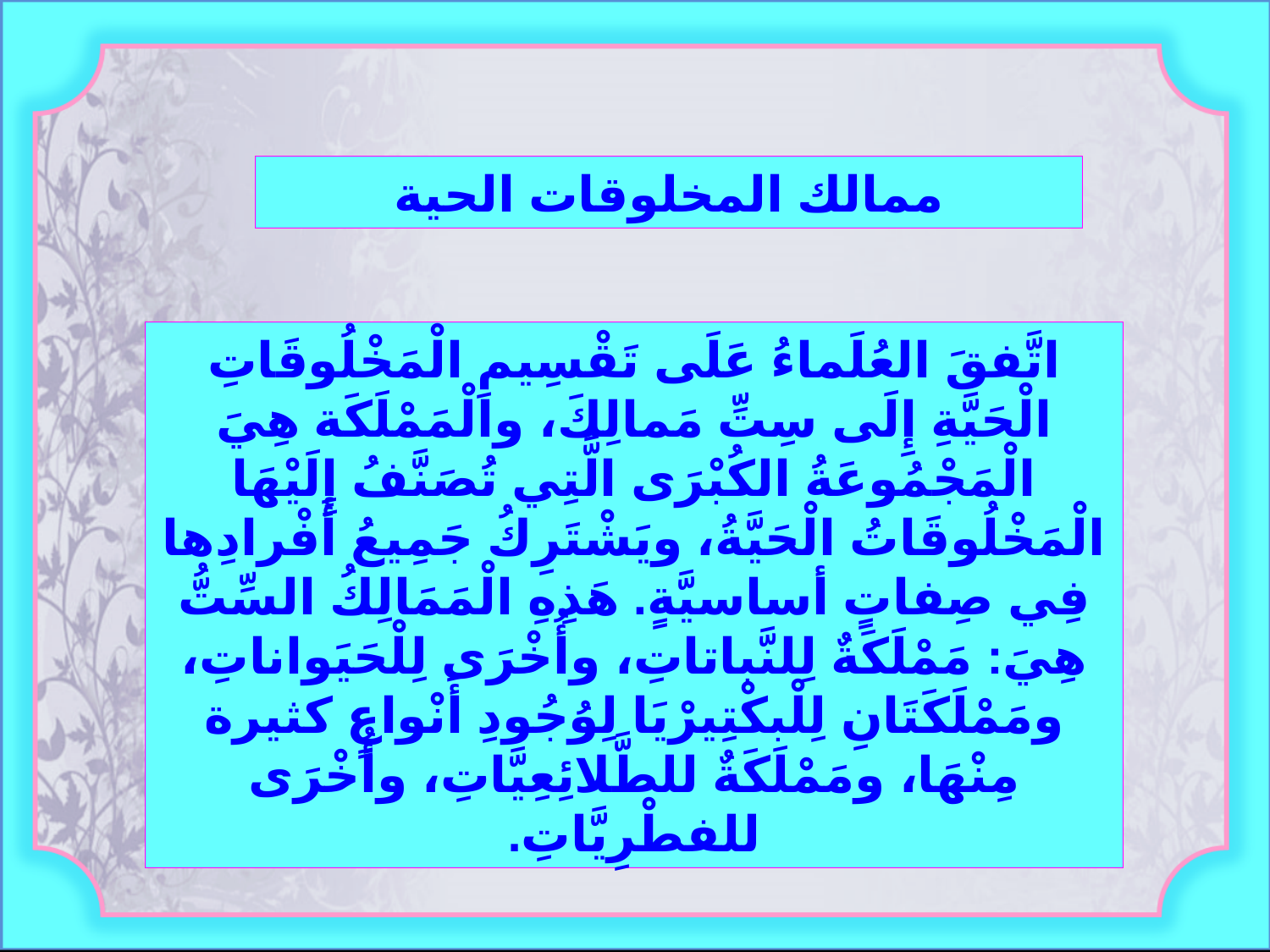

ممالك المخلوقات الحية
اتَّفقَ العُلَماءُ عَلَى تَقْسِيمِ الْمَخْلُوقَاتِ الْحَيَّةِ إِلَى سِتِّ مَمالِكَ، والْمَمْلَكَة هِيَ الْمَجْمُوعَةُ الكُبْرَى الَّتِي تُصَنَّفُ إِلَيْهَا الْمَخْلُوقَاتُ الْحَيَّةُ، ويَشْتَرِكُ جَمِيعُ أَفْرادِها فِي صِفاتٍ أساسيَّةٍ. هَذِهِ الْمَمَالِكُ السِّتُّ هِيَ: مَمْلَكَةٌ لِلنَّباتاتِ، وأُخْرَى لِلْحَيَواناتِ، ومَمْلَكَتَانِ لِلْبكْتِيرْيَا لِوُجُودِ أَنْواعٍ كثيرة مِنْهَا، ومَمْلَكَةٌ للطَّلائِعِيَّاتِ، وأُخْرَى للفطْرِيَّاتِ.